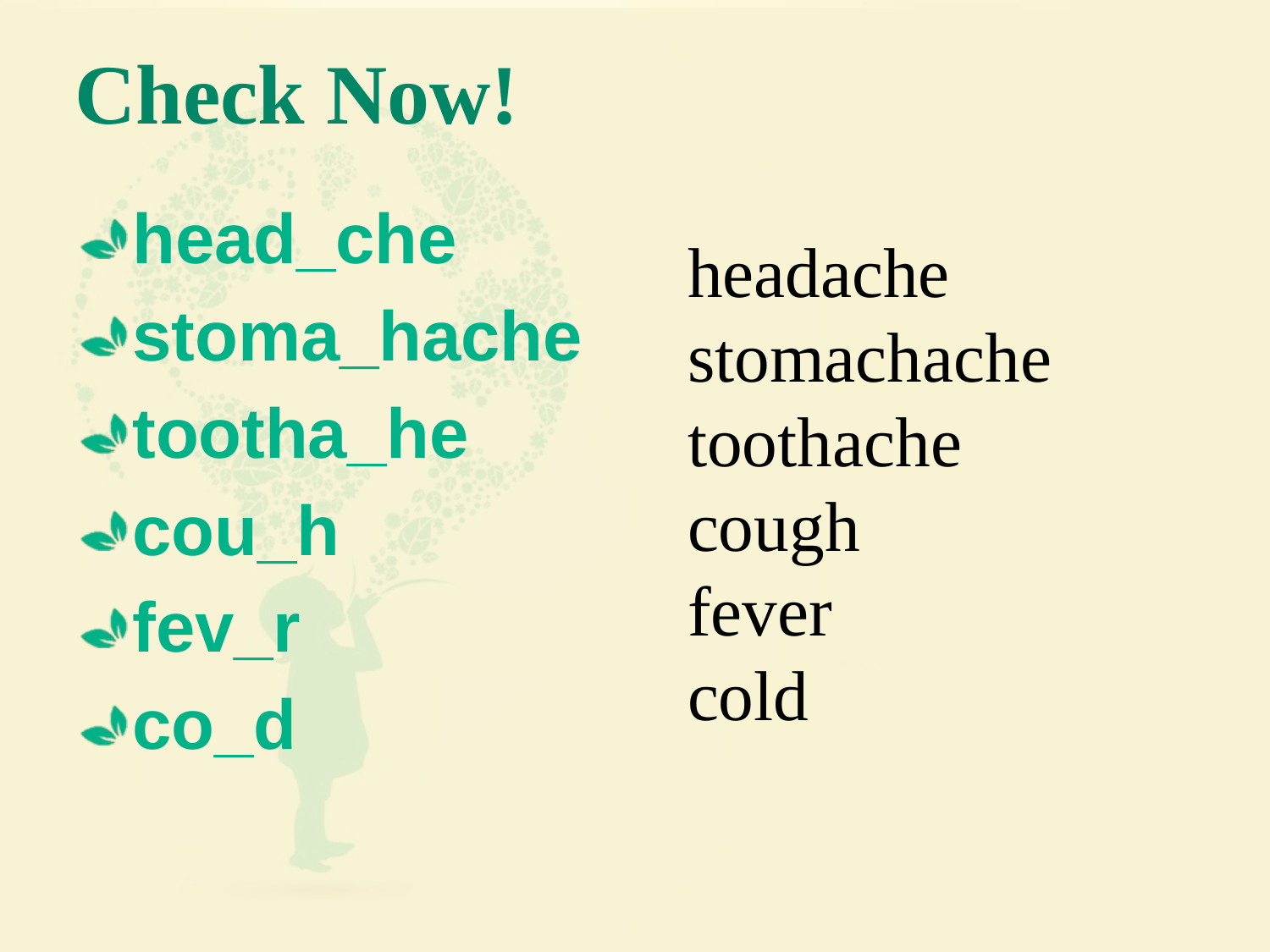

# Check Now!
head_che
stoma_hache
tootha_he
cou_h
fev_r
co_d
headache
stomachache
toothache
cough
fever
cold